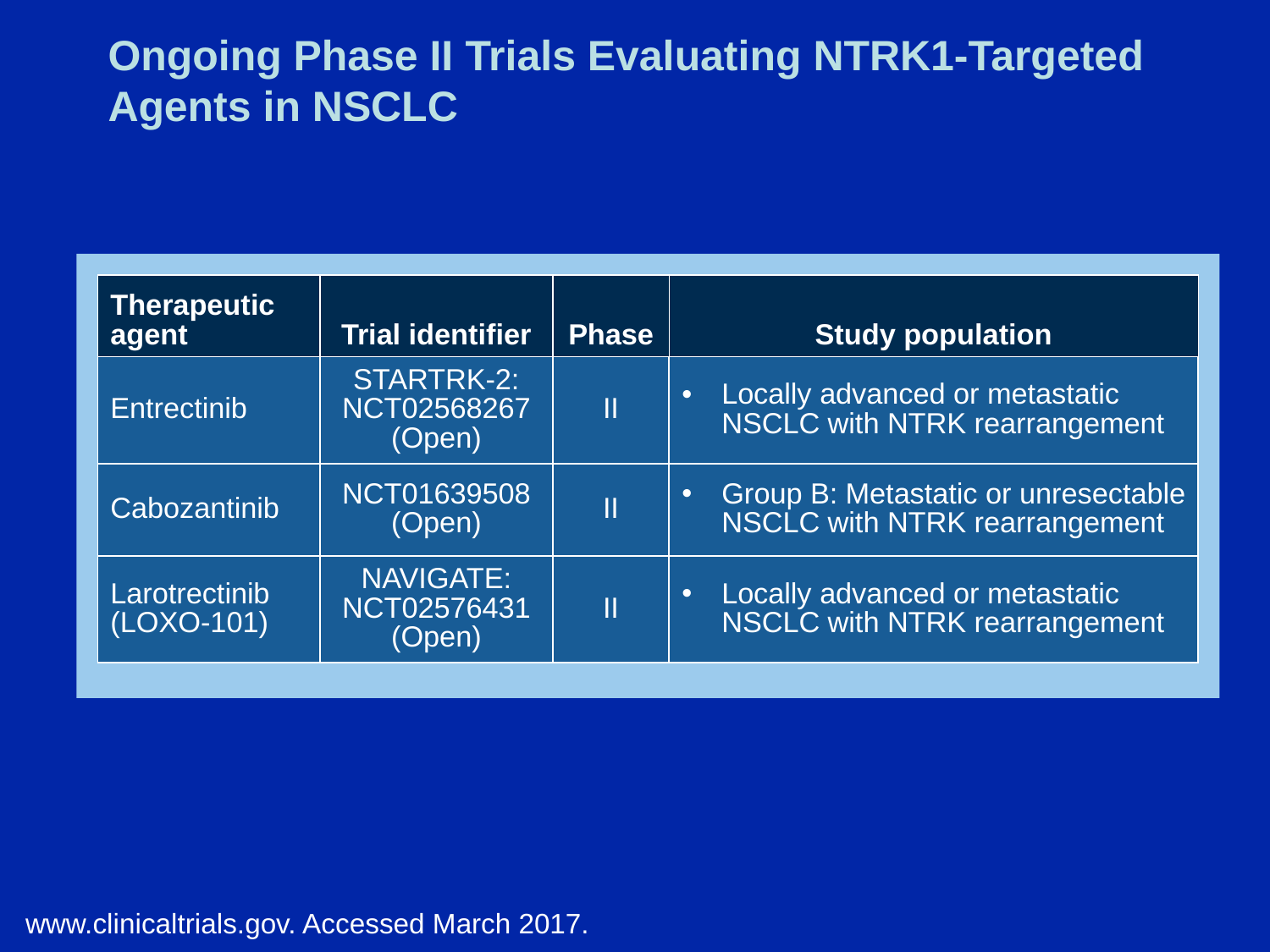

# Ongoing Phase II Trials Evaluating NTRK1-Targeted Agents in NSCLC

| Therapeutic agent | Trial identifier | Phase | Study population |
| --- | --- | --- | --- |
| Entrectinib | STARTRK-2: NCT02568267 (Open) | II | Locally advanced or metastatic NSCLC with NTRK rearrangement |
| Cabozantinib | NCT01639508 (Open) | II | Group B: Metastatic or unresectable NSCLC with NTRK rearrangement |
| Larotrectinib (LOXO-101) | NAVIGATE: NCT02576431 (Open) | II | Locally advanced or metastatic NSCLC with NTRK rearrangement |
www.clinicaltrials.gov. Accessed March 2017.